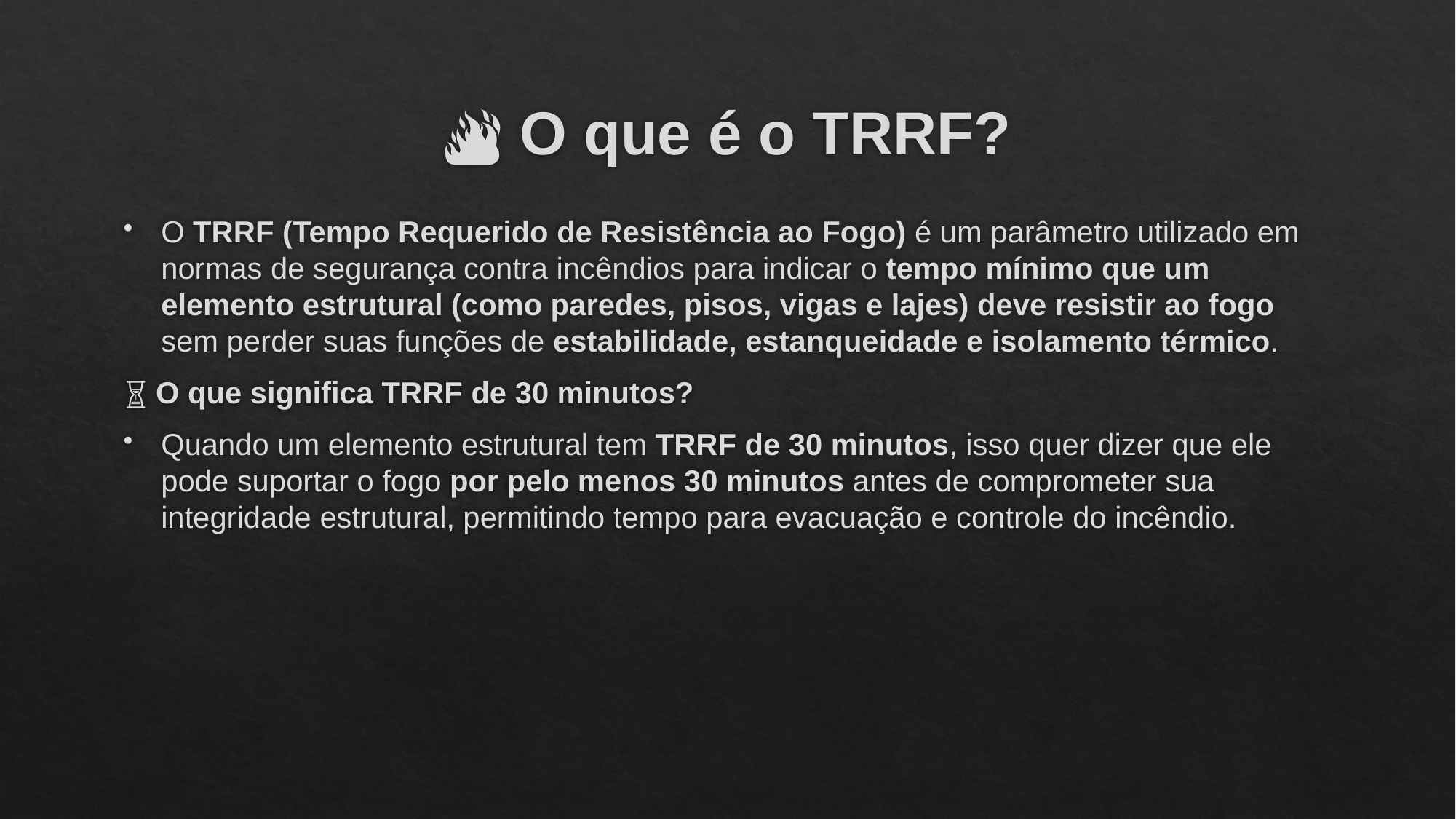

# 🔥 O que é o TRRF?
O TRRF (Tempo Requerido de Resistência ao Fogo) é um parâmetro utilizado em normas de segurança contra incêndios para indicar o tempo mínimo que um elemento estrutural (como paredes, pisos, vigas e lajes) deve resistir ao fogo sem perder suas funções de estabilidade, estanqueidade e isolamento térmico.
⏳ O que significa TRRF de 30 minutos?
Quando um elemento estrutural tem TRRF de 30 minutos, isso quer dizer que ele pode suportar o fogo por pelo menos 30 minutos antes de comprometer sua integridade estrutural, permitindo tempo para evacuação e controle do incêndio.